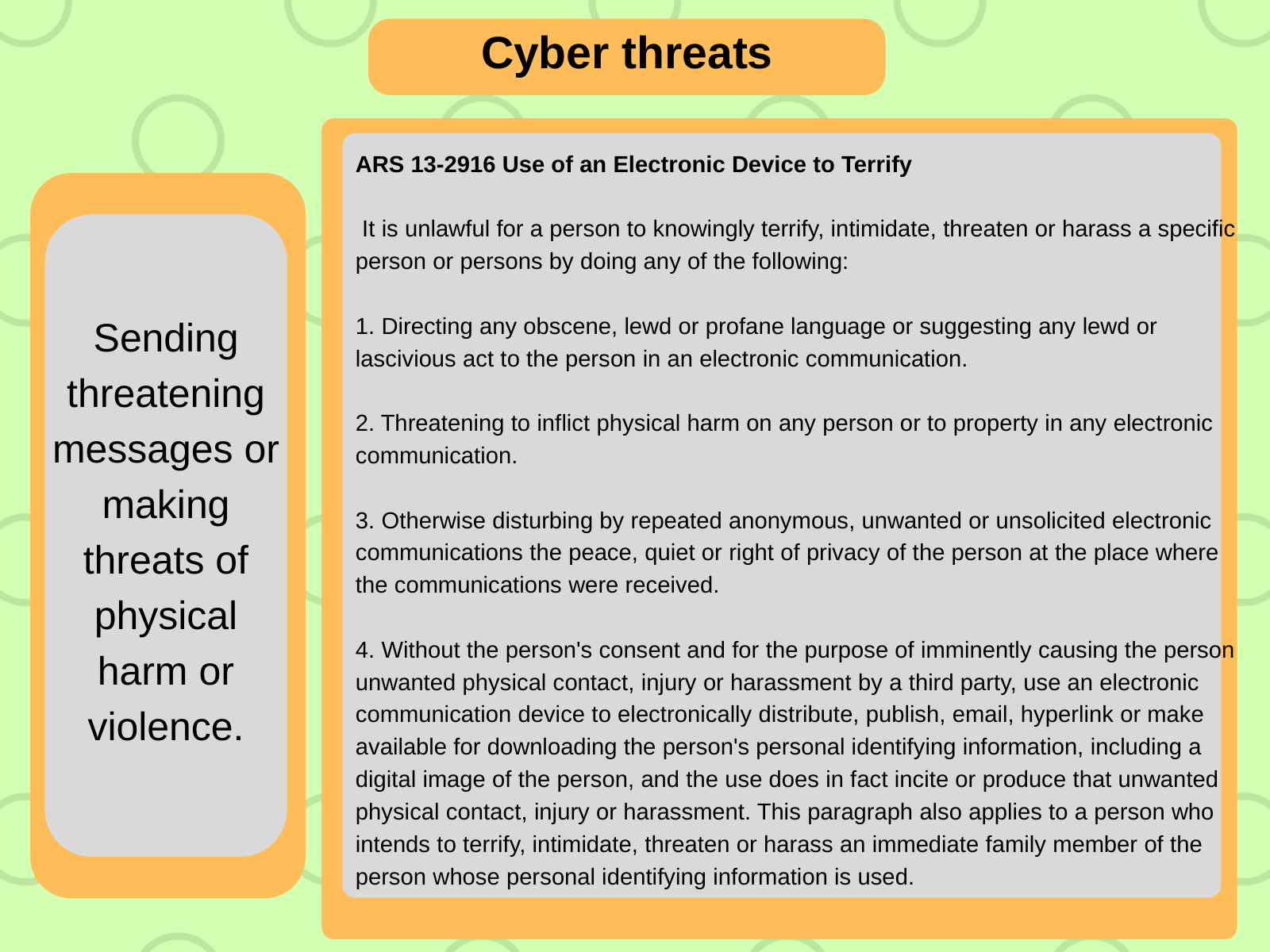

Cyber threats

ARS 13-2916 Use of an Electronic Device to Terrify

 It is unlawful for a person to knowingly terrify, intimidate, threaten or harass a specific person or persons by doing any of the following:

1. Directing any obscene, lewd or profane language or suggesting any lewd or lascivious act to the person in an electronic communication.

2. Threatening to inflict physical harm on any person or to property in any electronic communication.

3. Otherwise disturbing by repeated anonymous, unwanted or unsolicited electronic communications the peace, quiet or right of privacy of the person at the place where the communications were received.

4. Without the person's consent and for the purpose of imminently causing the person unwanted physical contact, injury or harassment by a third party, use an electronic communication device to electronically distribute, publish, email, hyperlink or make available for downloading the person's personal identifying information, including a digital image of the person, and the use does in fact incite or produce that unwanted physical contact, injury or harassment. This paragraph also applies to a person who intends to terrify, intimidate, threaten or harass an immediate family member of the person whose personal identifying information is used.

Sending threatening messages or making threats of physical harm or violence.